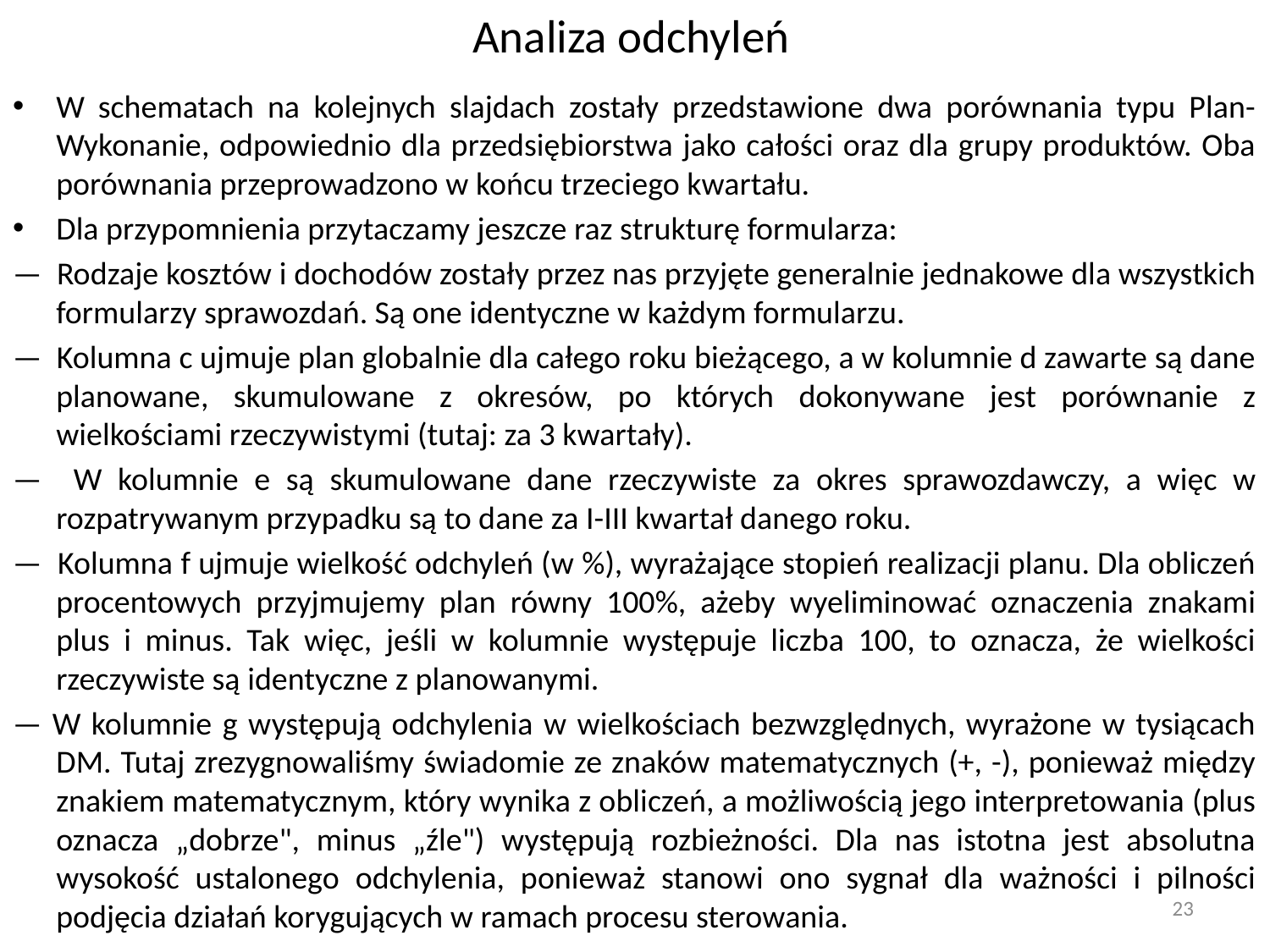

# Analiza odchyleń
W schematach na kolejnych slajdach zostały przedstawione dwa porównania typu Plan-Wykonanie, odpowiednio dla przedsiębiorstwa jako całości oraz dla grupy produktów. Oba porównania przeprowadzono w końcu trzeciego kwartału.
Dla przypomnienia przytaczamy jeszcze raz strukturę formularza:
—  Rodzaje kosztów i dochodów zostały przez nas przyjęte generalnie jednakowe dla wszystkich formularzy sprawozdań. Są one identyczne w każdym formularzu.
—  Kolumna c ujmuje plan globalnie dla całego roku bieżącego, a w kolumnie d zawarte są dane planowane, skumulowane z okresów, po których dokonywane jest porównanie z wielkościami rzeczywistymi (tutaj: za 3 kwartały).
—  W kolumnie e są skumulowane dane rzeczywiste za okres sprawozdawczy, a więc w rozpatrywanym przypadku są to dane za I-III kwartał danego roku.
—  Kolumna f ujmuje wielkość odchyleń (w %), wyrażające stopień realizacji planu. Dla obliczeń procentowych przyjmujemy plan równy 100%, ażeby wyeliminować oznaczenia znakami plus i minus. Tak więc, jeśli w kolumnie występuje liczba 100, to oznacza, że wielkości rzeczywiste są identyczne z planowanymi.
— W kolumnie g występują odchylenia w wielkościach bezwzględnych, wyrażone w tysiącach DM. Tutaj zrezygnowaliśmy świadomie ze znaków matematycznych (+, -), ponieważ między znakiem matematycznym, który wynika z obliczeń, a możliwością jego interpretowania (plus oznacza „dobrze", minus „źle") występują rozbieżności. Dla nas istotna jest absolutna wysokość ustalonego odchylenia, ponieważ stanowi ono sygnał dla ważności i pilności podjęcia działań korygujących w ramach procesu sterowania.
23